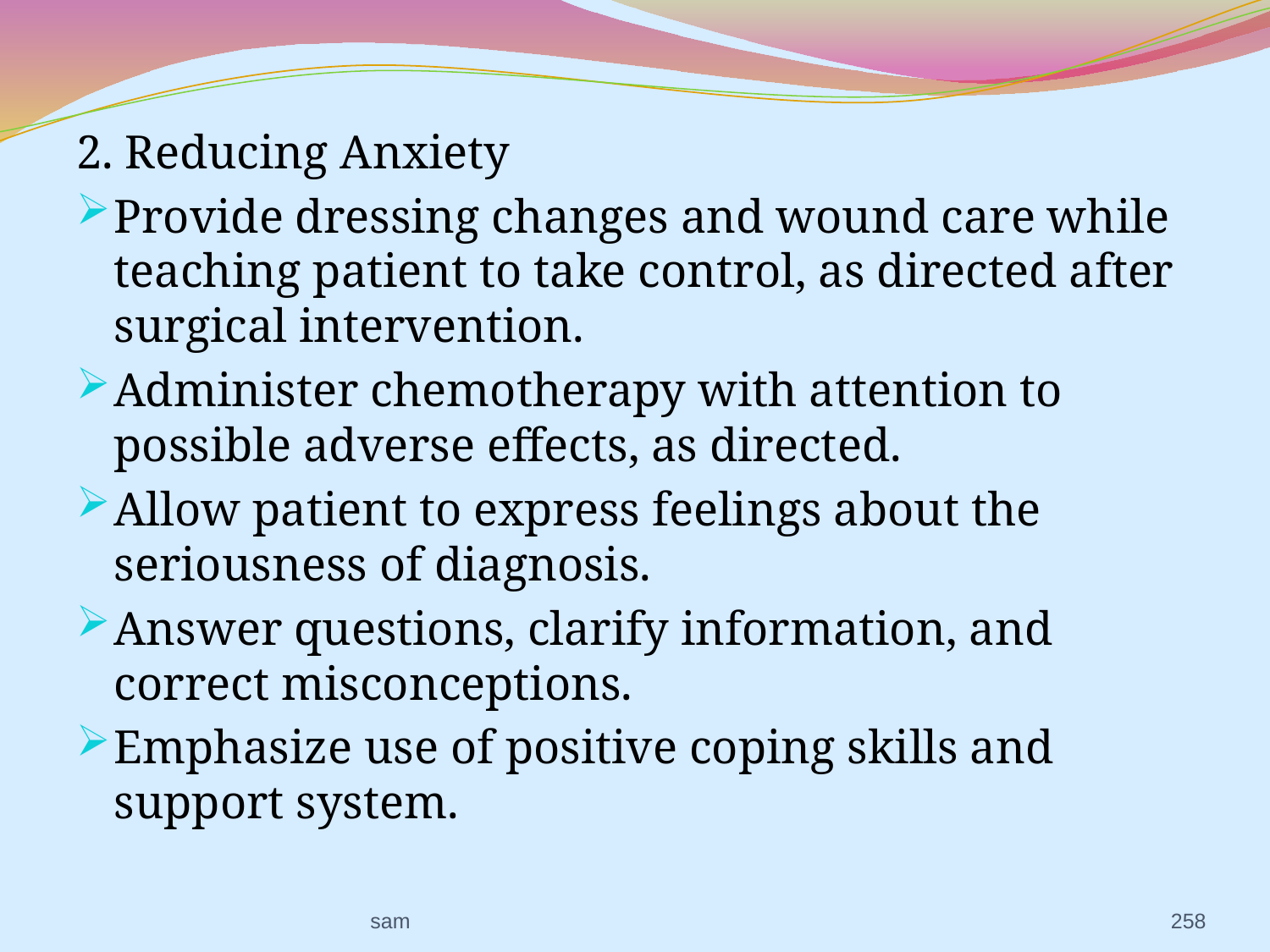

2. Reducing Anxiety
Provide dressing changes and wound care while teaching patient to take control, as directed after surgical intervention.
Administer chemotherapy with attention to possible adverse effects, as directed.
Allow patient to express feelings about the seriousness of diagnosis.
Answer questions, clarify information, and correct misconceptions.
Emphasize use of positive coping skills and support system.

sam
258